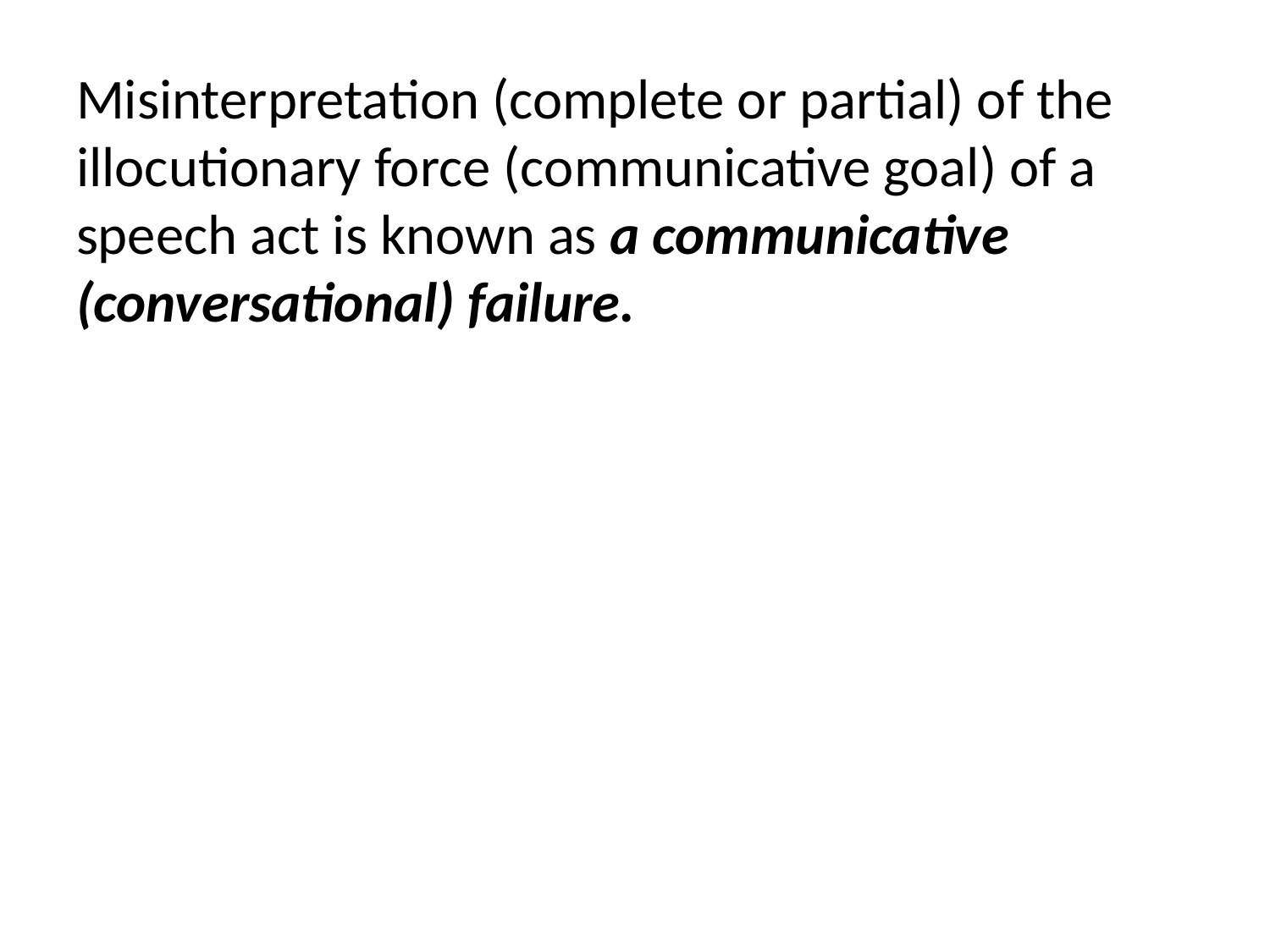

Misinterpretation (complete or partial) of the illocutionary force (communicative goal) of a speech act is known as a communicative (conversational) failure.